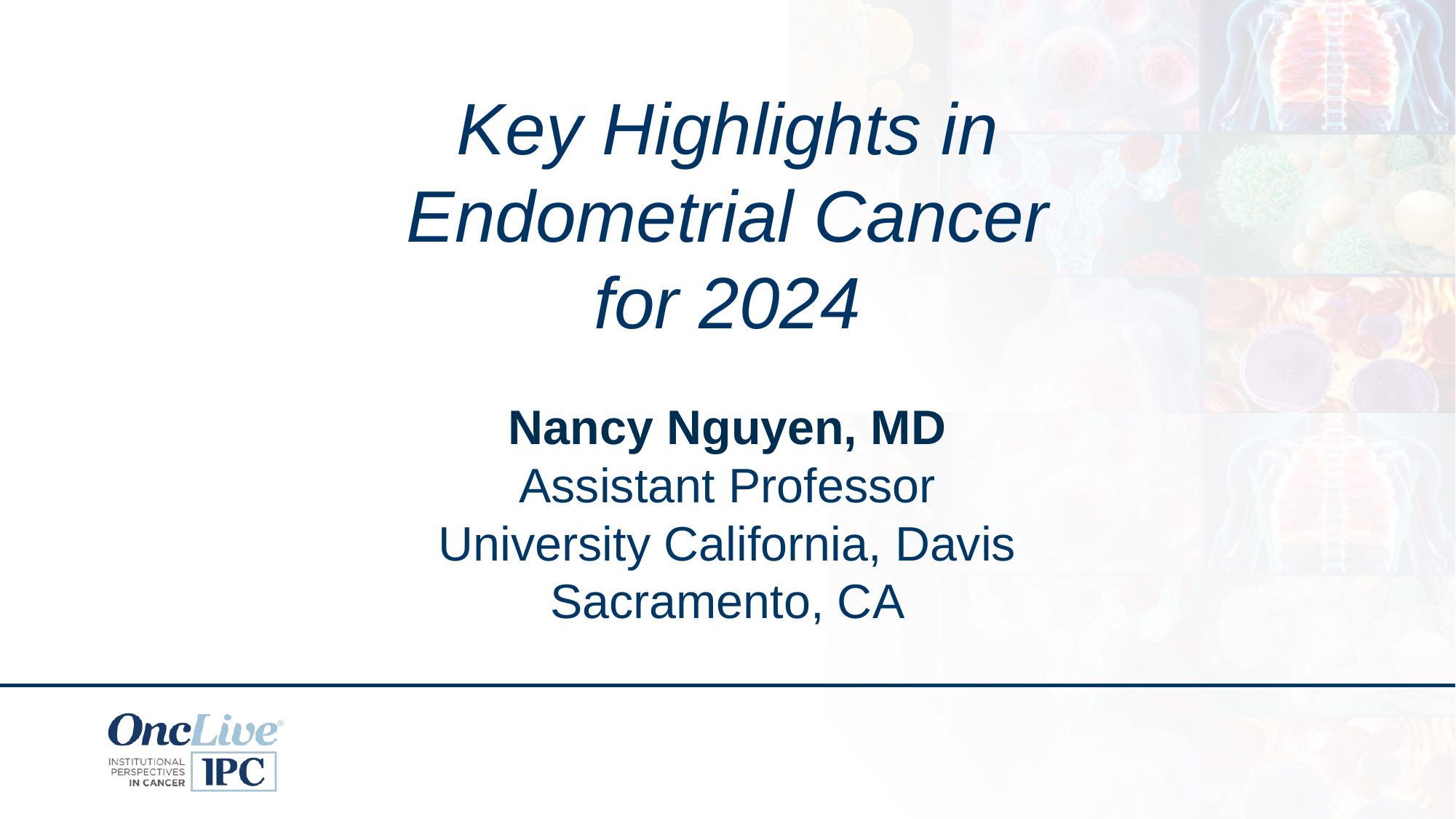

# Key Highlights in Endometrial Cancer for 2024

Nancy Nguyen, MD
Assistant Professor
University California, Davis
Sacramento, CA